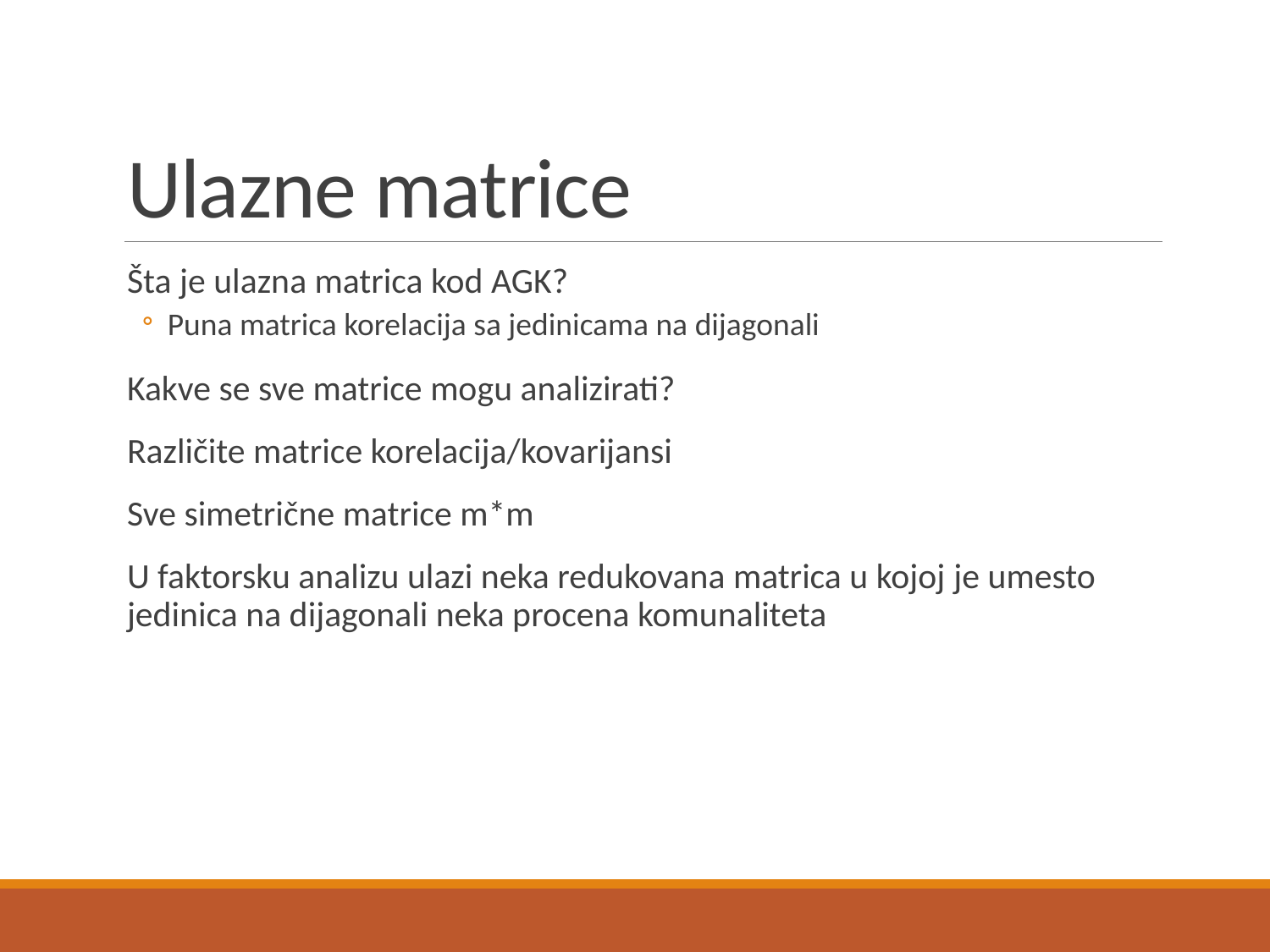

# Ulazne matrice
Šta je ulazna matrica kod AGK?
Puna matrica korelacija sa jedinicama na dijagonali
Kakve se sve matrice mogu analizirati?
Različite matrice korelacija/kovarijansi
Sve simetrične matrice m*m
U faktorsku analizu ulazi neka redukovana matrica u kojoj je umesto jedinica na dijagonali neka procena komunaliteta